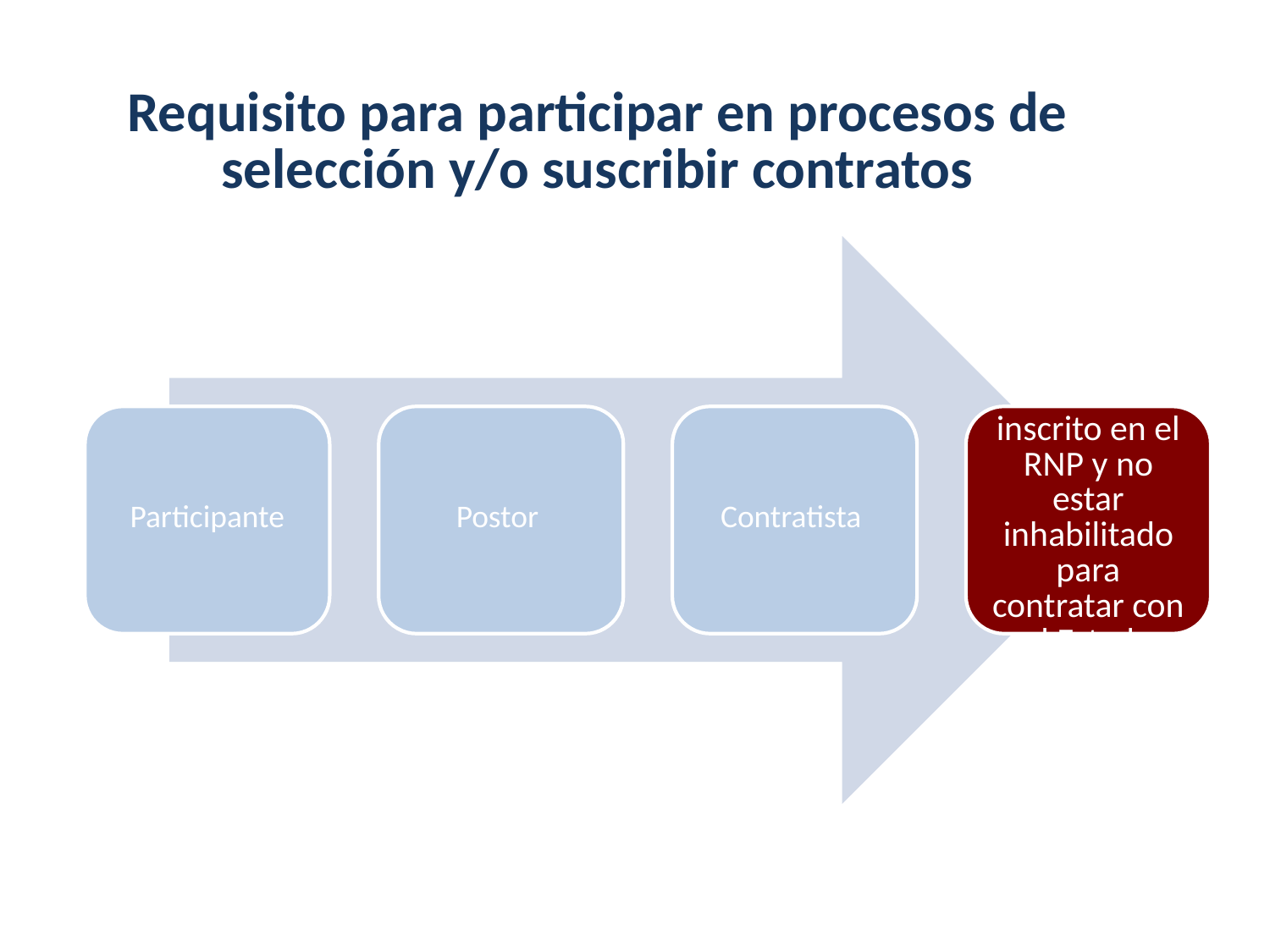

Requisito para participar en procesos de selección y/o suscribir contratos
Participante
Postor
Contratista
Debe estar inscrito en el RNP y no estar inhabilitado para contratar con el Estado